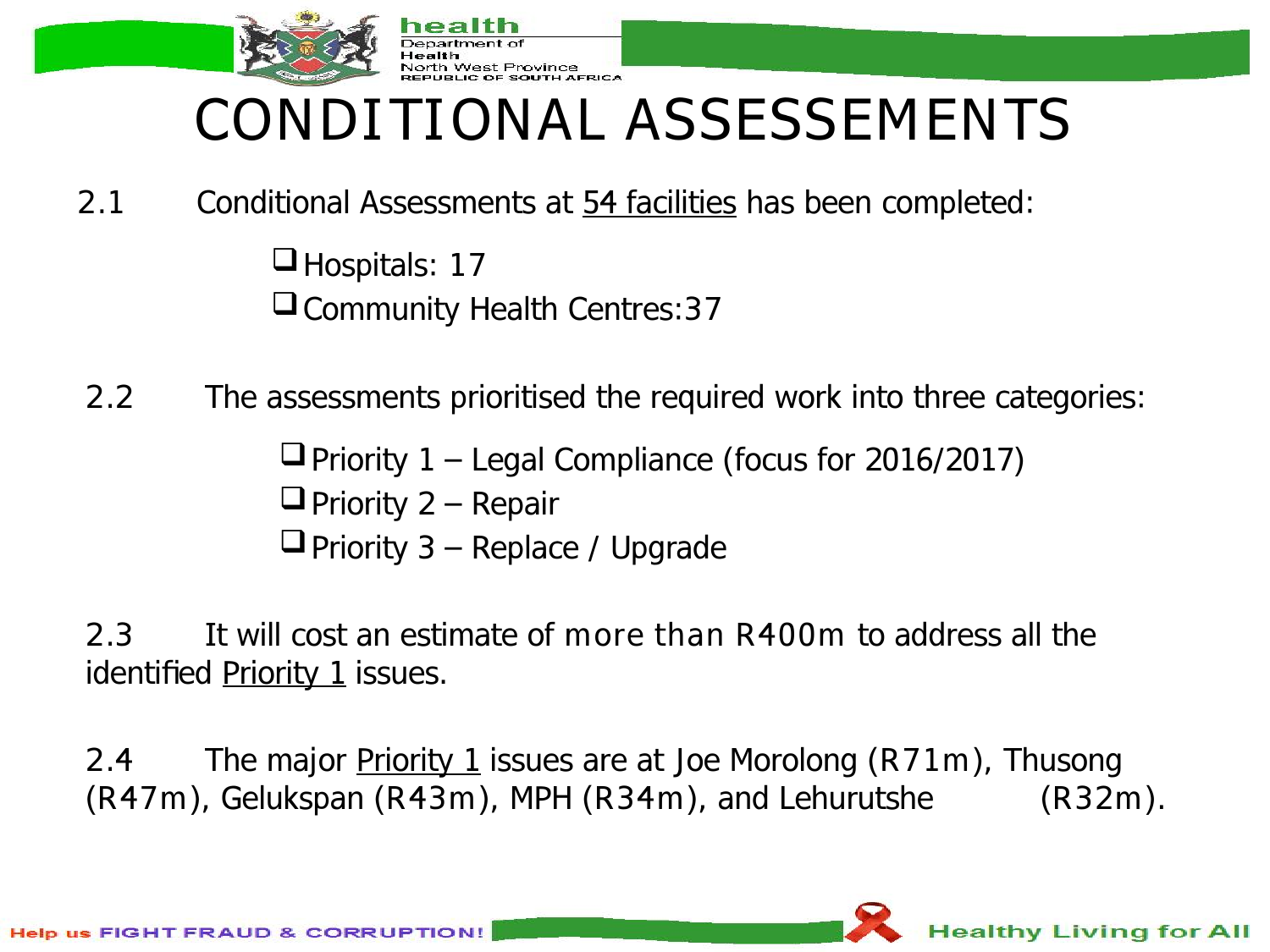

# CONDITIONAL ASSESSEMENTS
2.1 	Conditional Assessments at 54 facilities has been completed:
Hospitals: 17
Community Health Centres:37

2.2 	The assessments prioritised the required work into three categories:
Priority 1 – Legal Compliance (focus for 2016/2017)
Priority 2 – Repair
Priority 3 – Replace / Upgrade

2.3 	It will cost an estimate of more than R400m to address all the 	identified Priority 1 issues.

2.4 	The major Priority 1 issues are at Joe Morolong (R71m), Thusong 	(R47m), Gelukspan (R43m), MPH (R34m), and Lehurutshe 	(R32m).